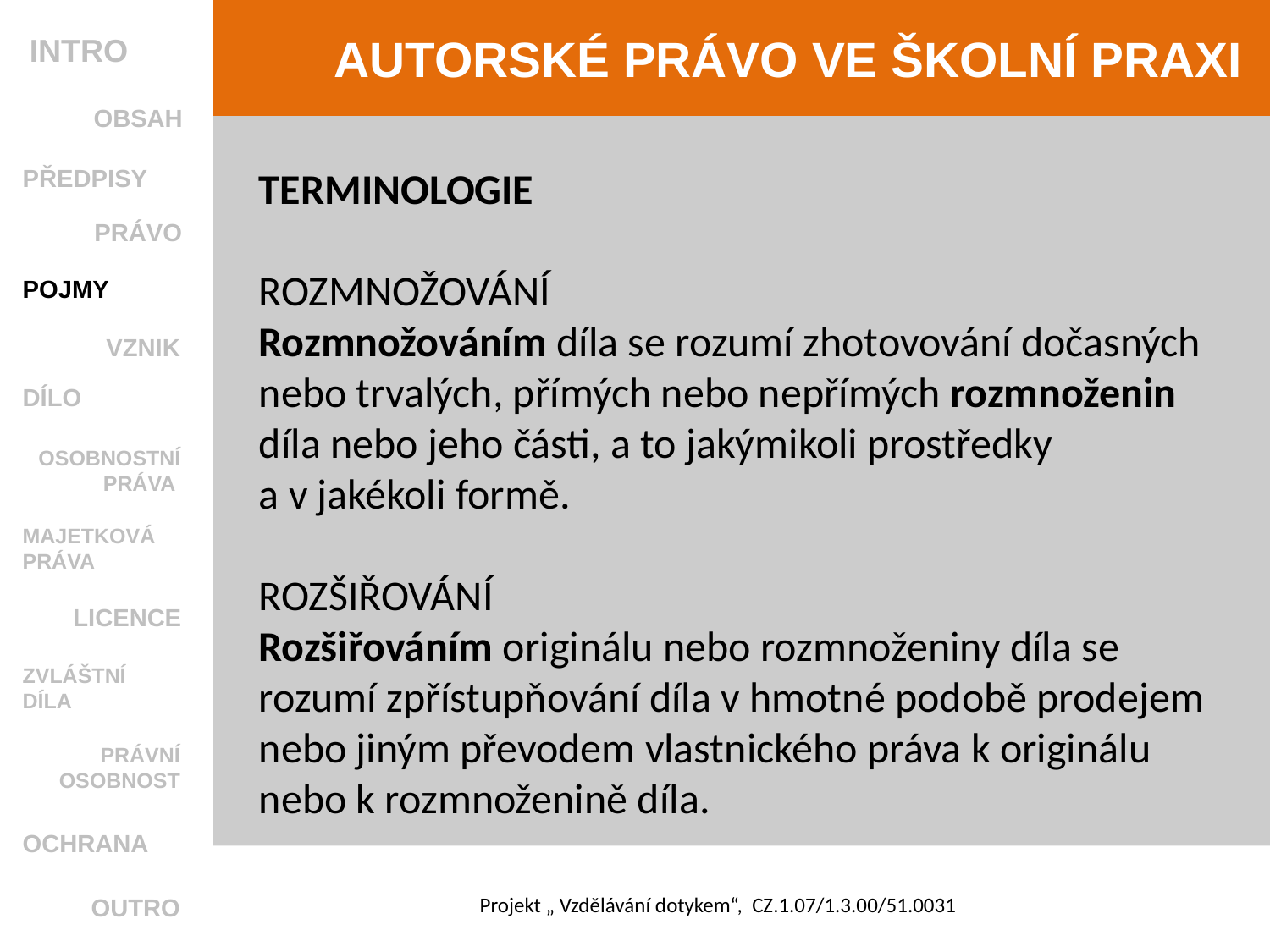

INTRO
OBSAH
PŘEDPISY
TERMINOLOGIE

Rozmnožování
Rozmnožováním díla se rozumí zhotovování dočasných nebo trvalých, přímých nebo nepřímých rozmnoženin díla nebo jeho části, a to jakýmikoli prostředky a v jakékoli formě.

Rozšiřování
Rozšiřováním originálu nebo rozmnoženiny díla se rozumí zpřístupňování díla v hmotné podobě prodejem nebo jiným převodem vlastnického práva k originálu nebo k rozmnoženině díla.
PRÁVO
POJMY
VZNIK
DÍLO
OSOBNOSTNÍ
PRÁVA
MAJETKOVÁ
PRÁVA
LICENCE
ZVLÁŠTNÍ
DÍLA
PRÁVNÍ
OSOBNOST
OCHRANA
OUTRO